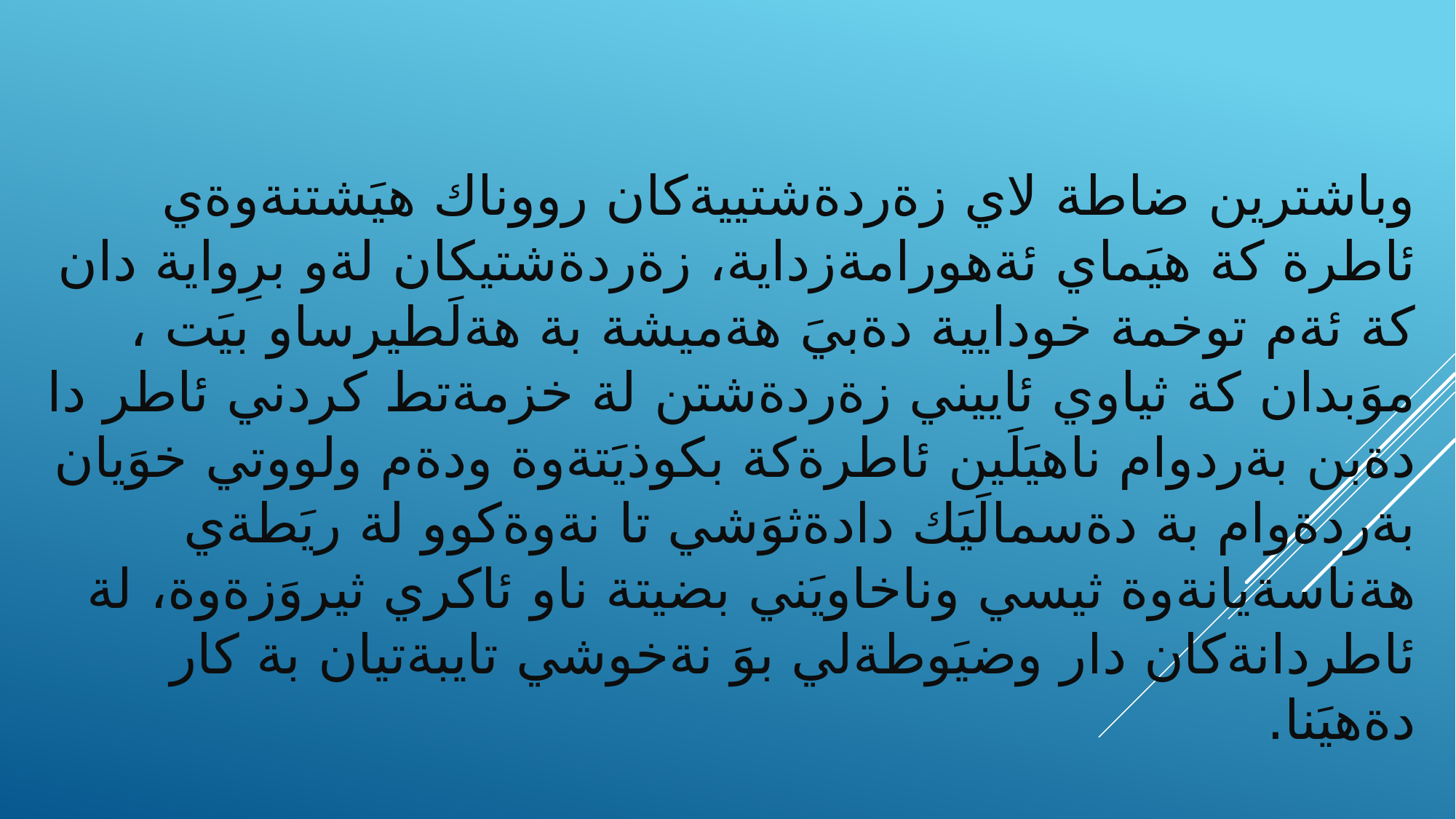

وباشترين ضاطة لاي زةردةشتييةكان رووناك هيَشتنةوةي ئاطرة كة هيَماي ئةهورامةزداية، زةردةشتيكان لةو برِواية دان كة ئةم توخمة خودايية دةبيَ هةميشة بة هةلَطيرساو بيَت ، موَبدان كة ثياوي ئاييني زةردةشتن لة خزمةتط كردني ئاطر دا دةبن بةردوام ناهيَلَين ئاطرةكة بكوذيَتةوة ودةم ولووتي خوَيان بةردةوام بة دةسمالَيَك دادةثوَشي تا نةوةكوو لة ريَطةي هةناسةيانةوة ثيسي وناخاويَني بضيتة ناو ئاكري ثيروَزةوة، لة ئاطردانةكان دار وضيَوطةلي بوَ نةخوشي تايبةتيان بة كار دةهيَنا.